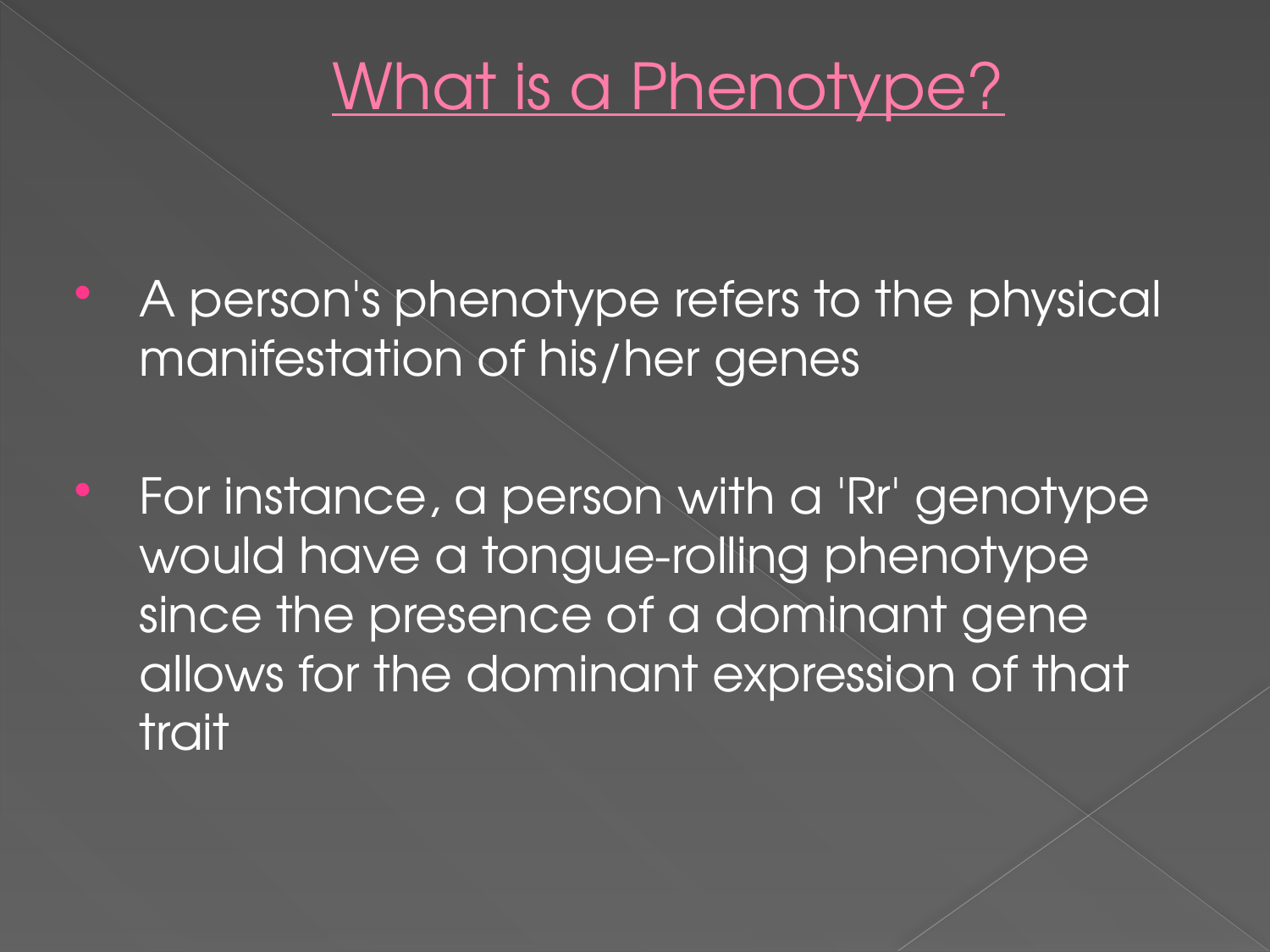

# What is a Phenotype?
A person's phenotype refers to the physical manifestation of his/her genes

For instance, a person with a 'Rr' genotype would have a tongue-rolling phenotype since the presence of a dominant gene allows for the dominant expression of that trait